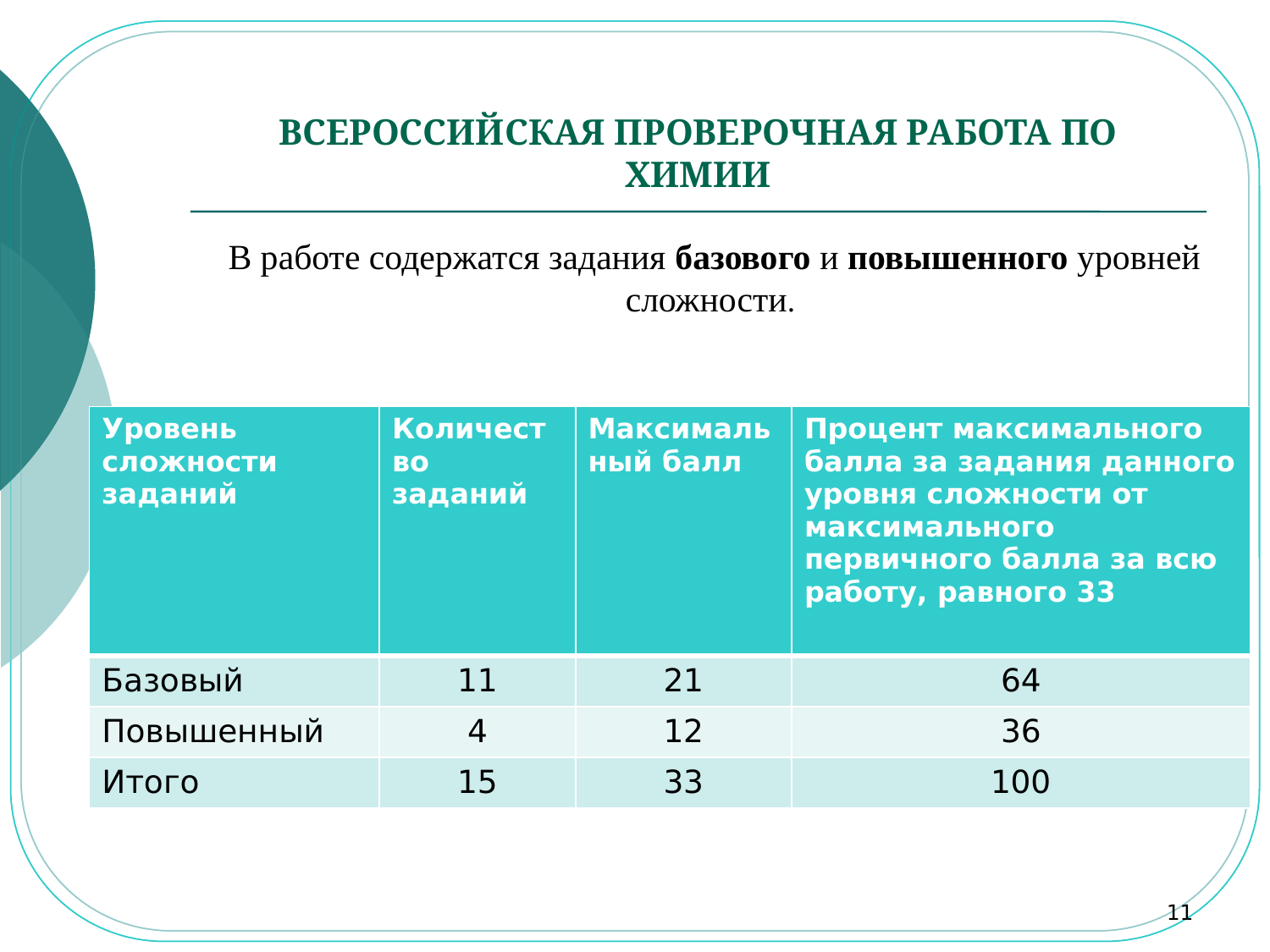

# ВСЕРОССИЙСКАЯ ПРОВЕРОЧНАЯ РАБОТА ПО ХИМИИ
В работе содержатся задания базового и повышенного уровней сложности.
| Уровень сложности заданий | Количество заданий | Максимальный балл | Процент максимального балла за задания данного уровня сложности от максимального первичного балла за всю работу, равного 33 |
| --- | --- | --- | --- |
| Базовый | 11 | 21 | 64 |
| Повышенный | 4 | 12 | 36 |
| Итого | 15 | 33 | 100 |
11